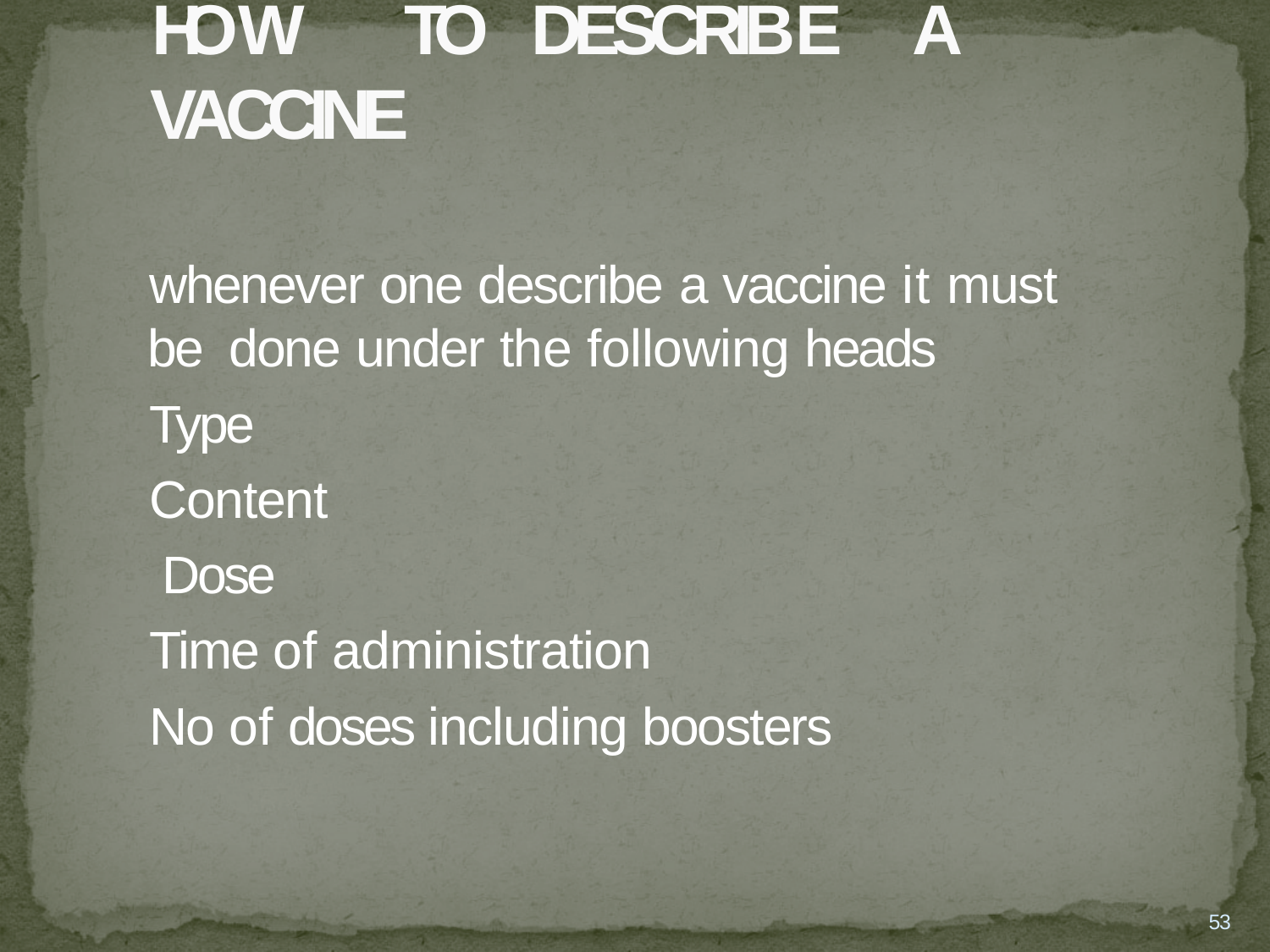

# HOW	TO	DESCRIBE	A	VACCINE
whenever one describe a vaccine it must be  done under the following heads
Type
Content  Dose
Time of administration
No of doses including boosters
53